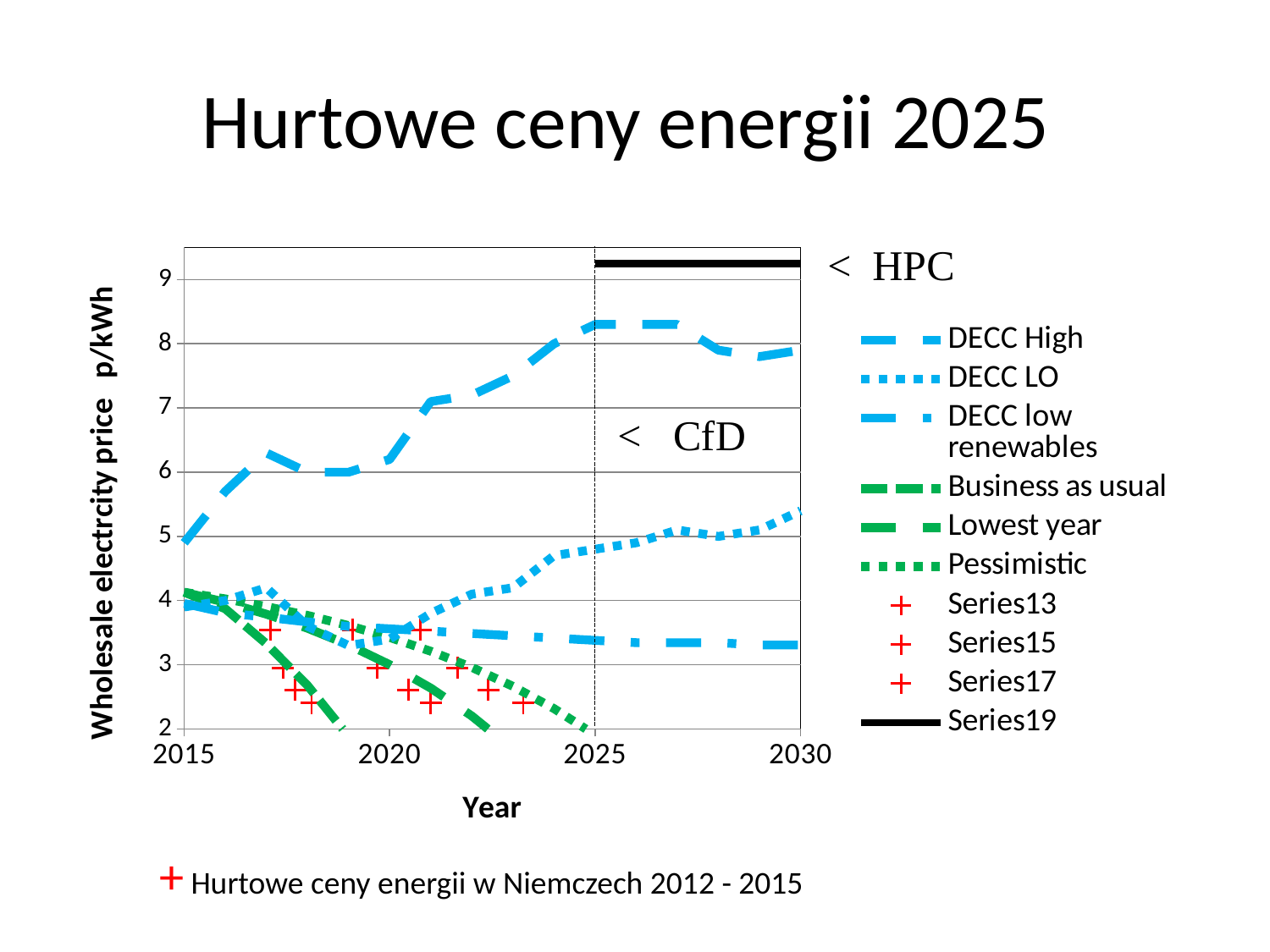

# Hurtowe ceny energii 2025

### Chart

| Category |  |  |  |  |  |  |  |  |  |  |
|---|---|---|---|---|---|---|---|---|---|---|
+ Hurtowe ceny energii w Niemczech 2012 - 2015